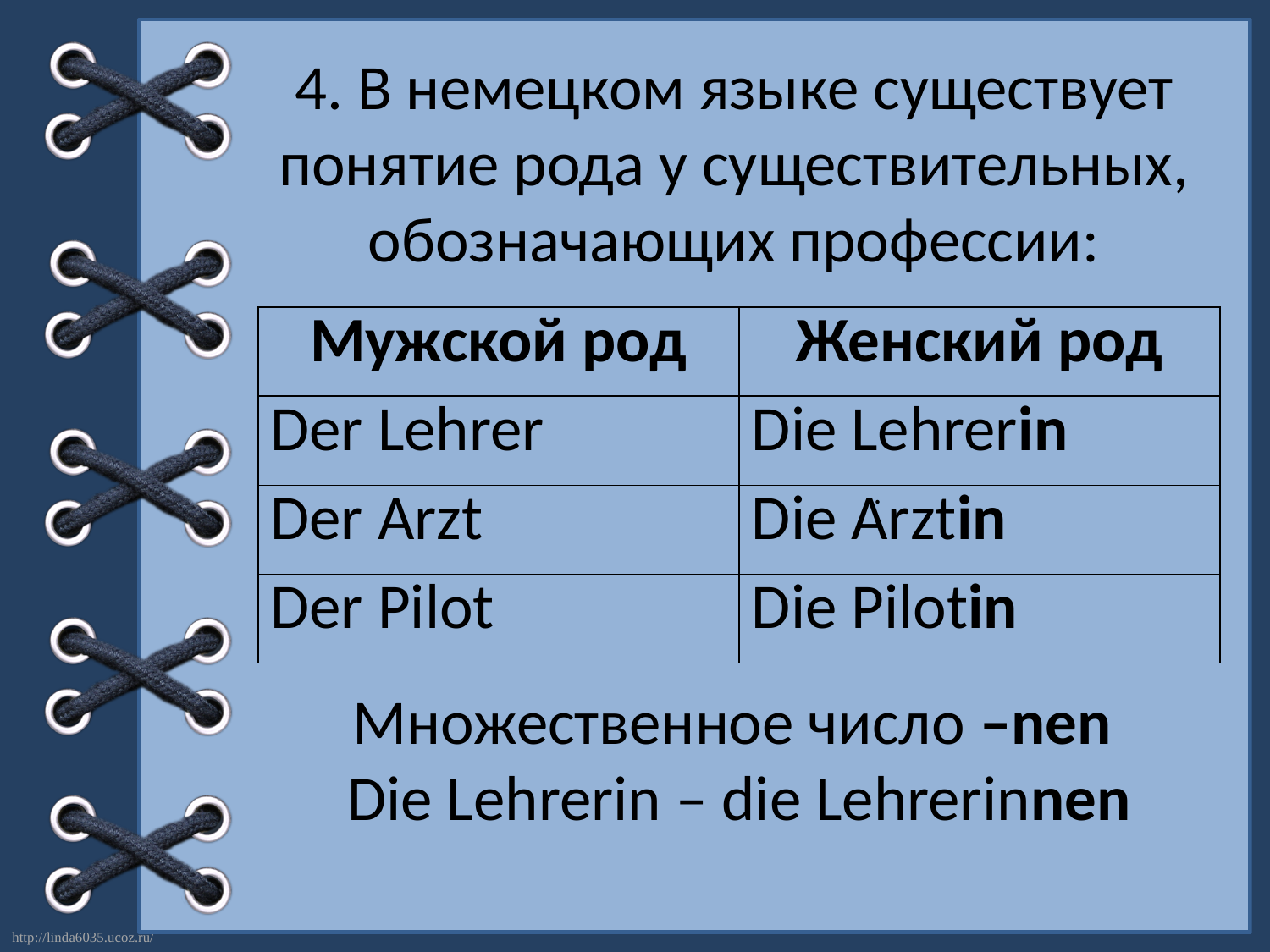

4. В немецком языке существует понятие рода у существительных, обозначающих профессии:
| Мужской род | Женский род |
| --- | --- |
| Der Lehrer | Die Lehrerin |
| Der Arzt | Die Arztin |
| Der Pilot | Die Pilotin |
..
Множественное число –nen
Die Lehrerin – die Lehrerinnen